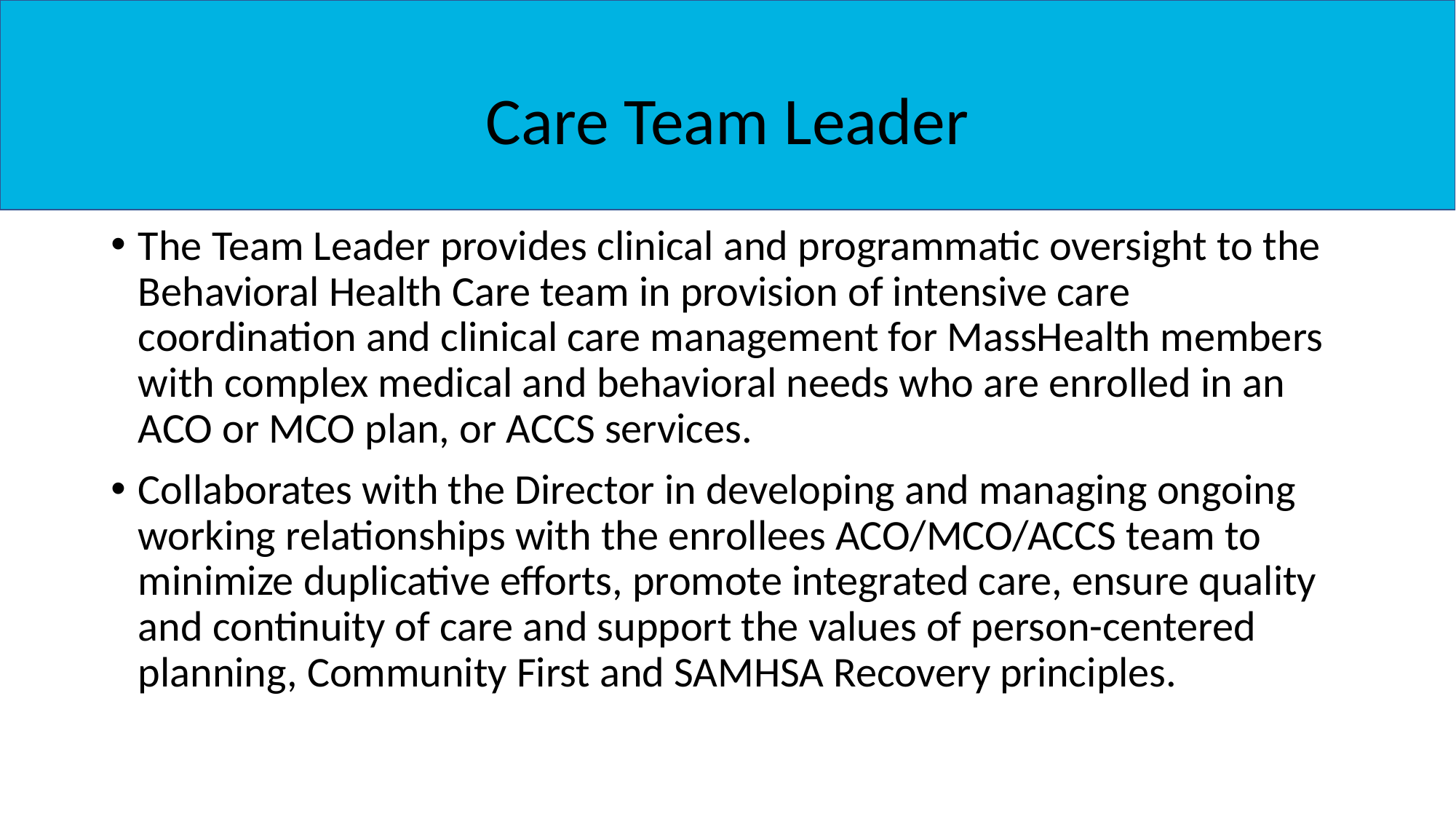

# Care Team Leader
The Team Leader provides clinical and programmatic oversight to the Behavioral Health Care team in provision of intensive care coordination and clinical care management for MassHealth members with complex medical and behavioral needs who are enrolled in an ACO or MCO plan, or ACCS services.
Collaborates with the Director in developing and managing ongoing working relationships with the enrollees ACO/MCO/ACCS team to minimize duplicative efforts, promote integrated care, ensure quality and continuity of care and support the values of person-centered planning, Community First and SAMHSA Recovery principles.